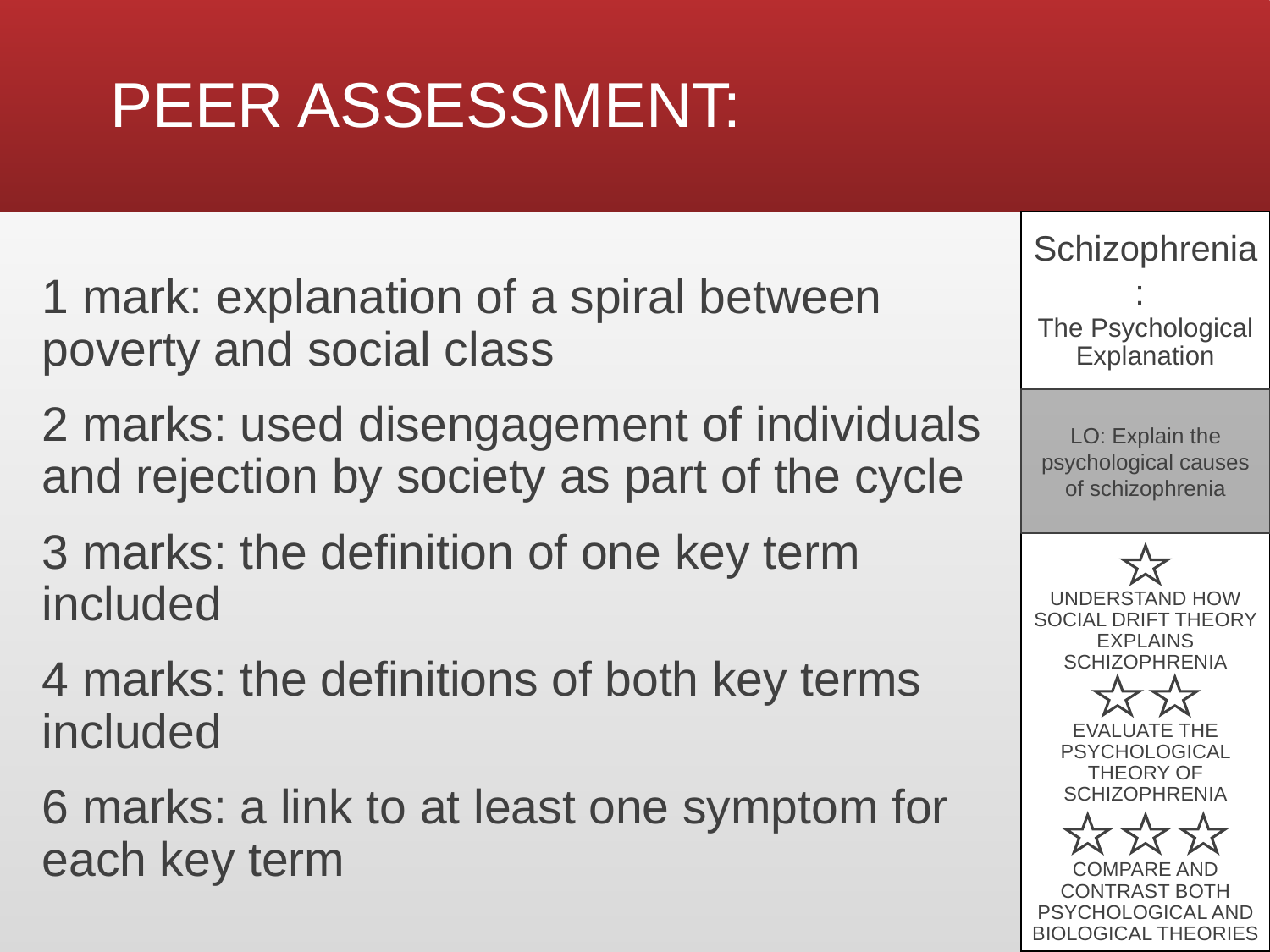

# PEER ASSESSMENT:
Schizophrenia:
The Psychological Explanation
1 mark: explanation of a spiral between poverty and social class
2 marks: used disengagement of individuals and rejection by society as part of the cycle
3 marks: the definition of one key term included
4 marks: the definitions of both key terms included
6 marks: a link to at least one symptom for each key term
LO: Explain the psychological causes of schizophrenia

UNDERSTAND HOW SOCIAL DRIFT THEORY EXPLAINS SCHIZOPHRENIA

EVALUATE THE PSYCHOLOGICAL THEORY OF SCHIZOPHRENIA

COMPARE AND CONTRAST BOTH PSYCHOLOGICAL AND BIOLOGICAL THEORIES